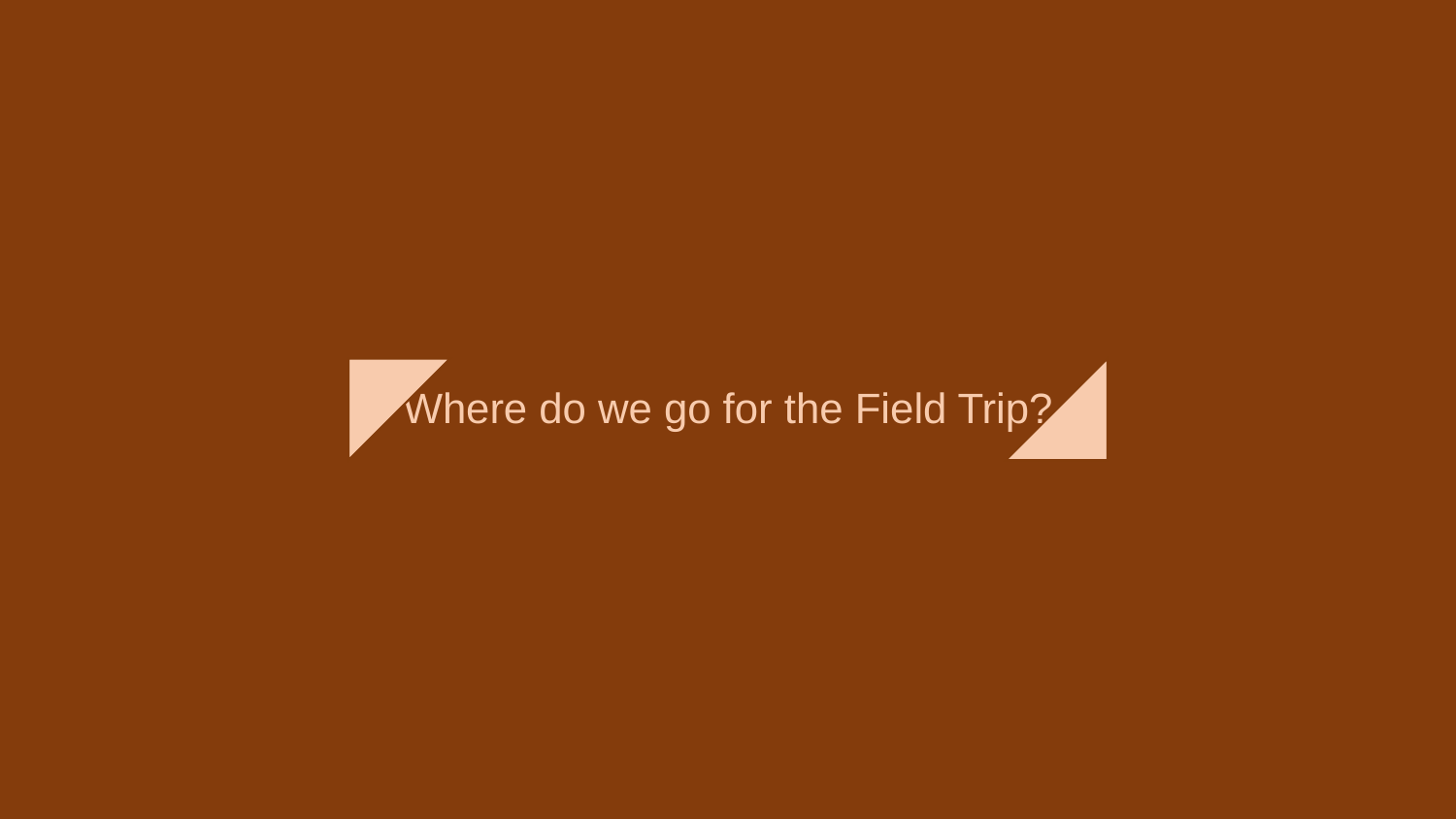

# Where do we go for the Field Trip?